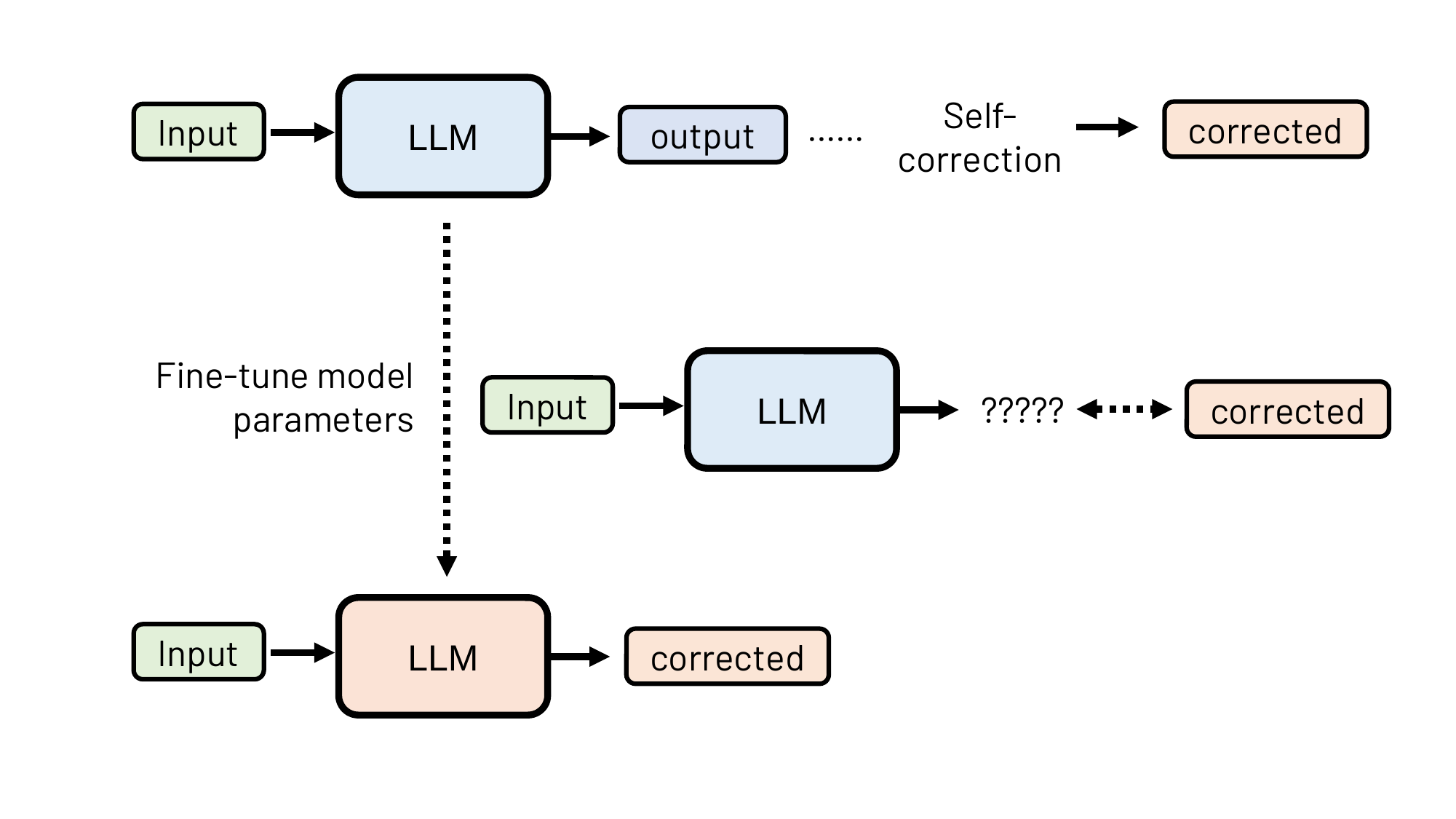

LLM
Self-correction
……
corrected
Input
output
Fine-tune model parameters
LLM
Input
?????
corrected
LLM
Input
corrected